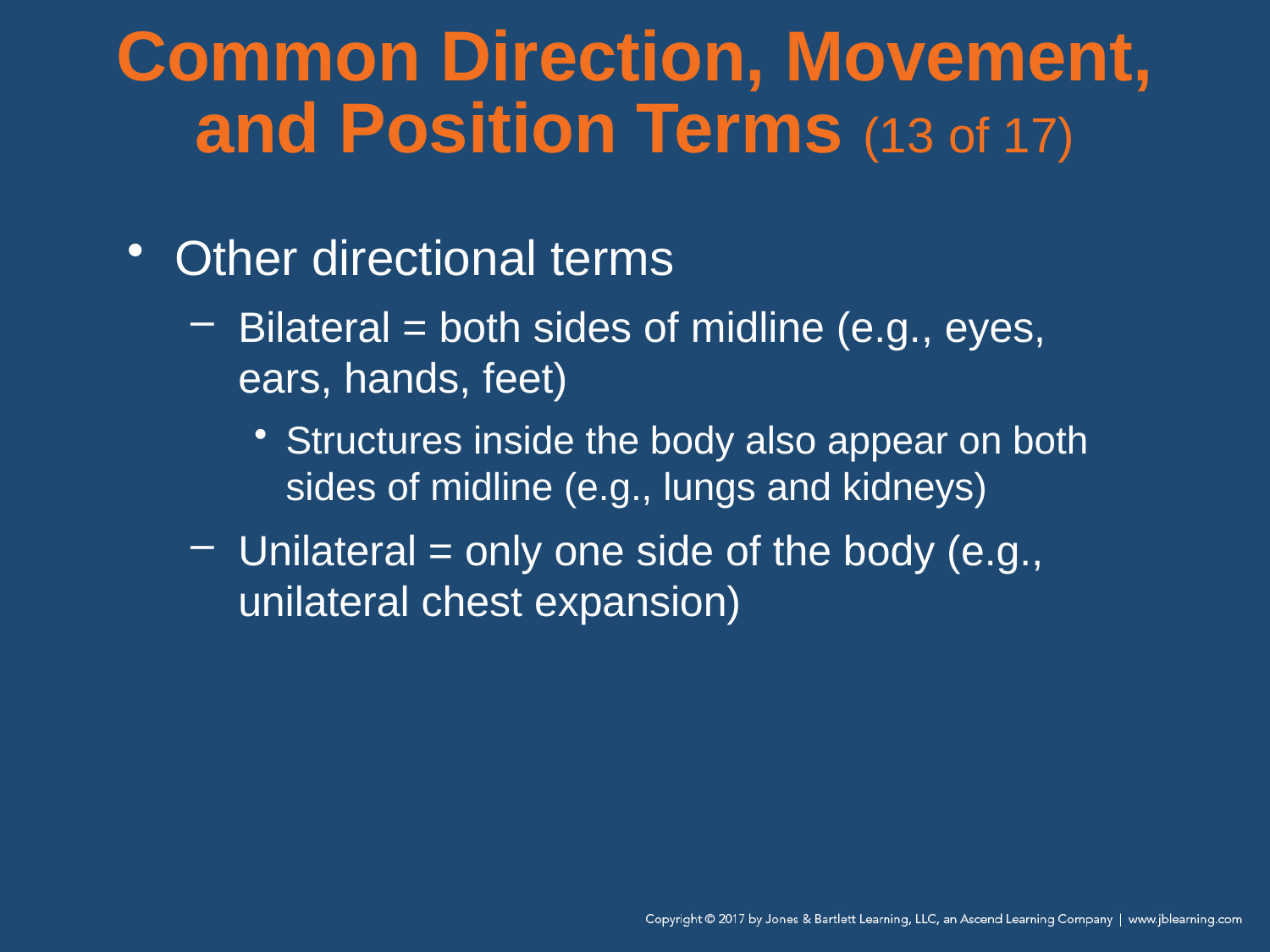

# Common Direction, Movement, and Position Terms (13 of 17)
Other directional terms
Bilateral = both sides of midline (e.g., eyes, ears, hands, feet)
Structures inside the body also appear on both sides of midline (e.g., lungs and kidneys)
Unilateral = only one side of the body (e.g., unilateral chest expansion)